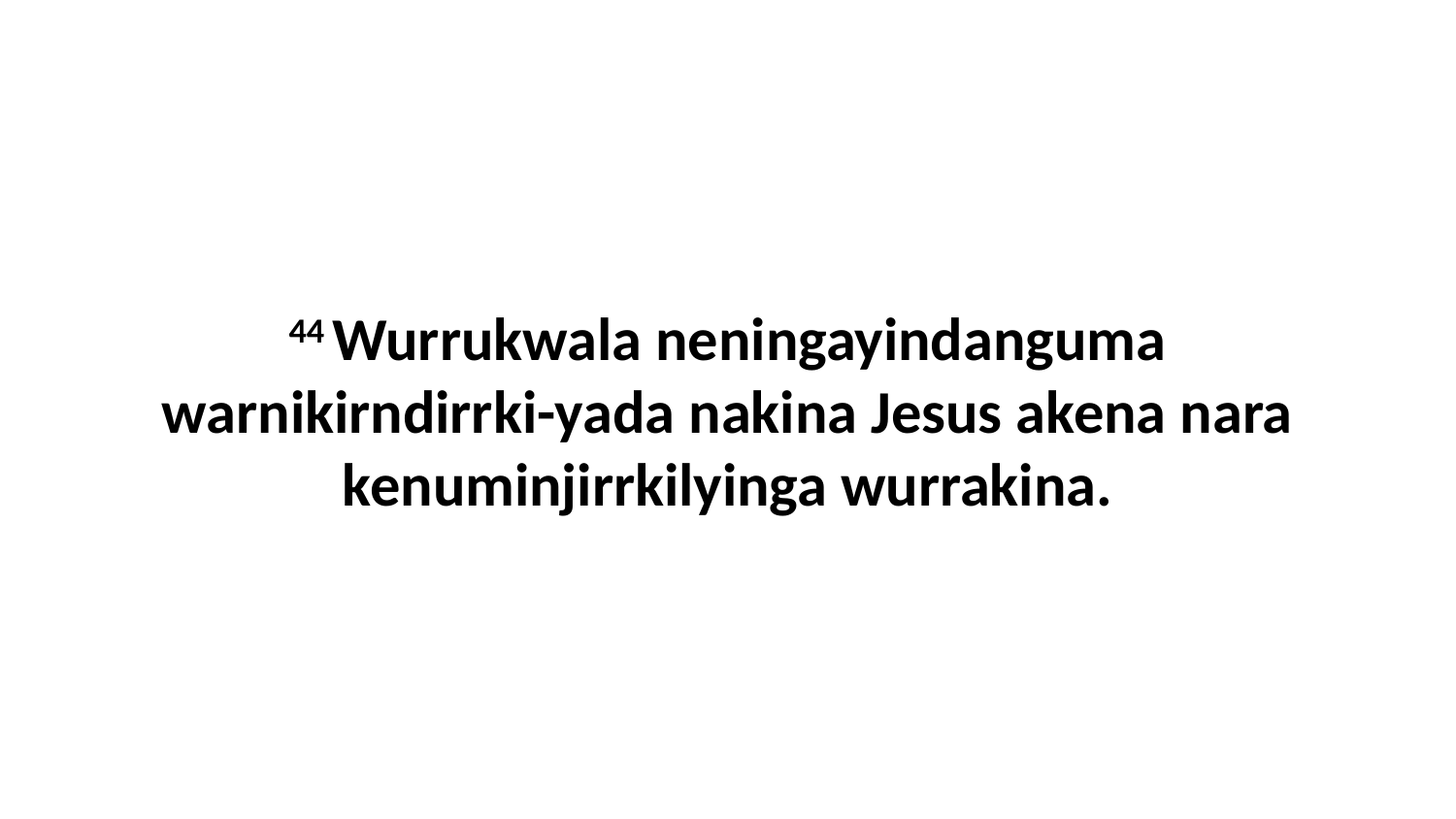

44 Wurrukwala neningayindanguma warnikirndirrki-yada nakina Jesus akena nara kenuminjirrkilyinga wurrakina.